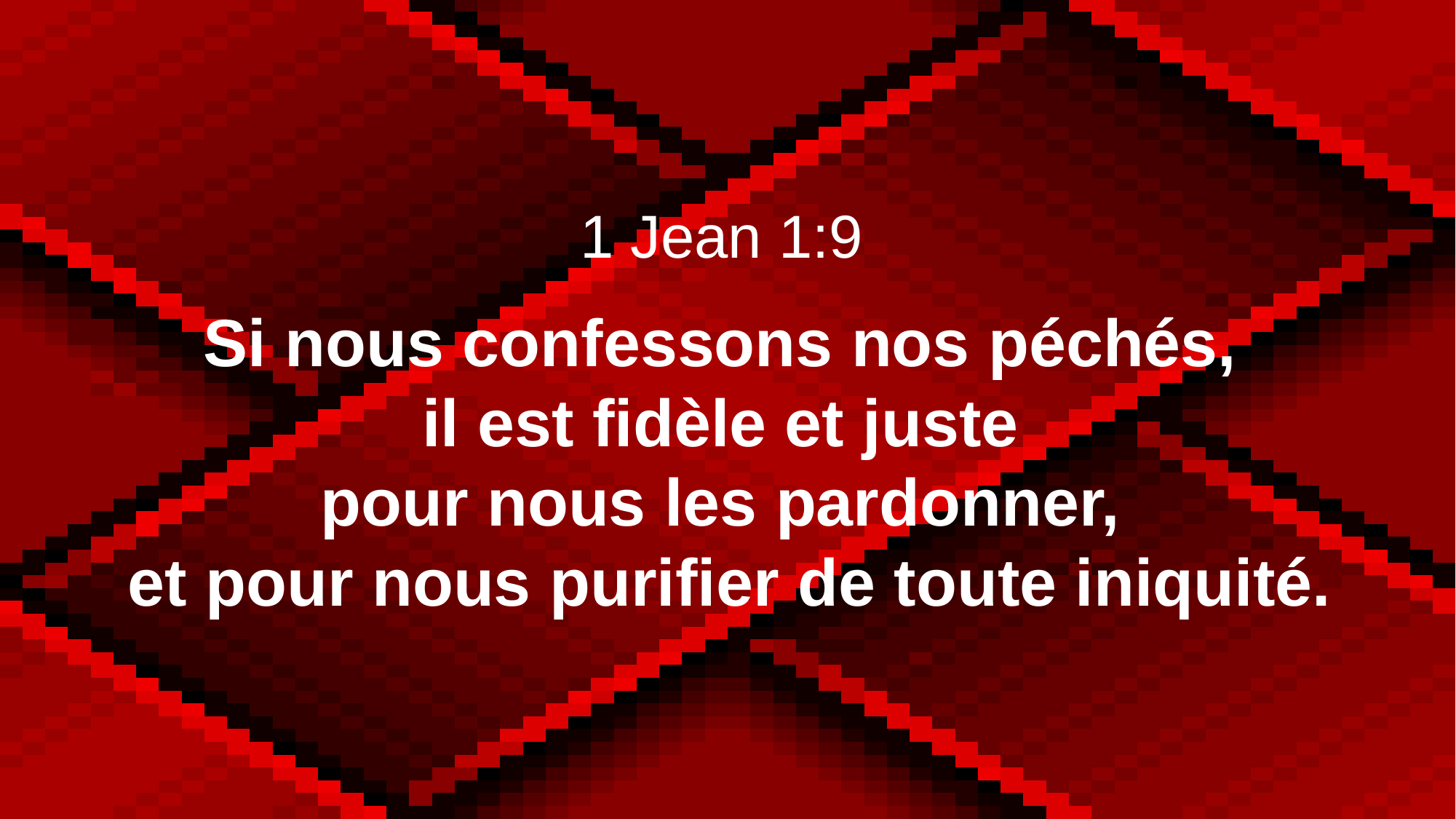

1 Jean 1:9
Si nous confessons nos péchés,
il est fidèle et juste
pour nous les pardonner,
et pour nous purifier de toute iniquité.